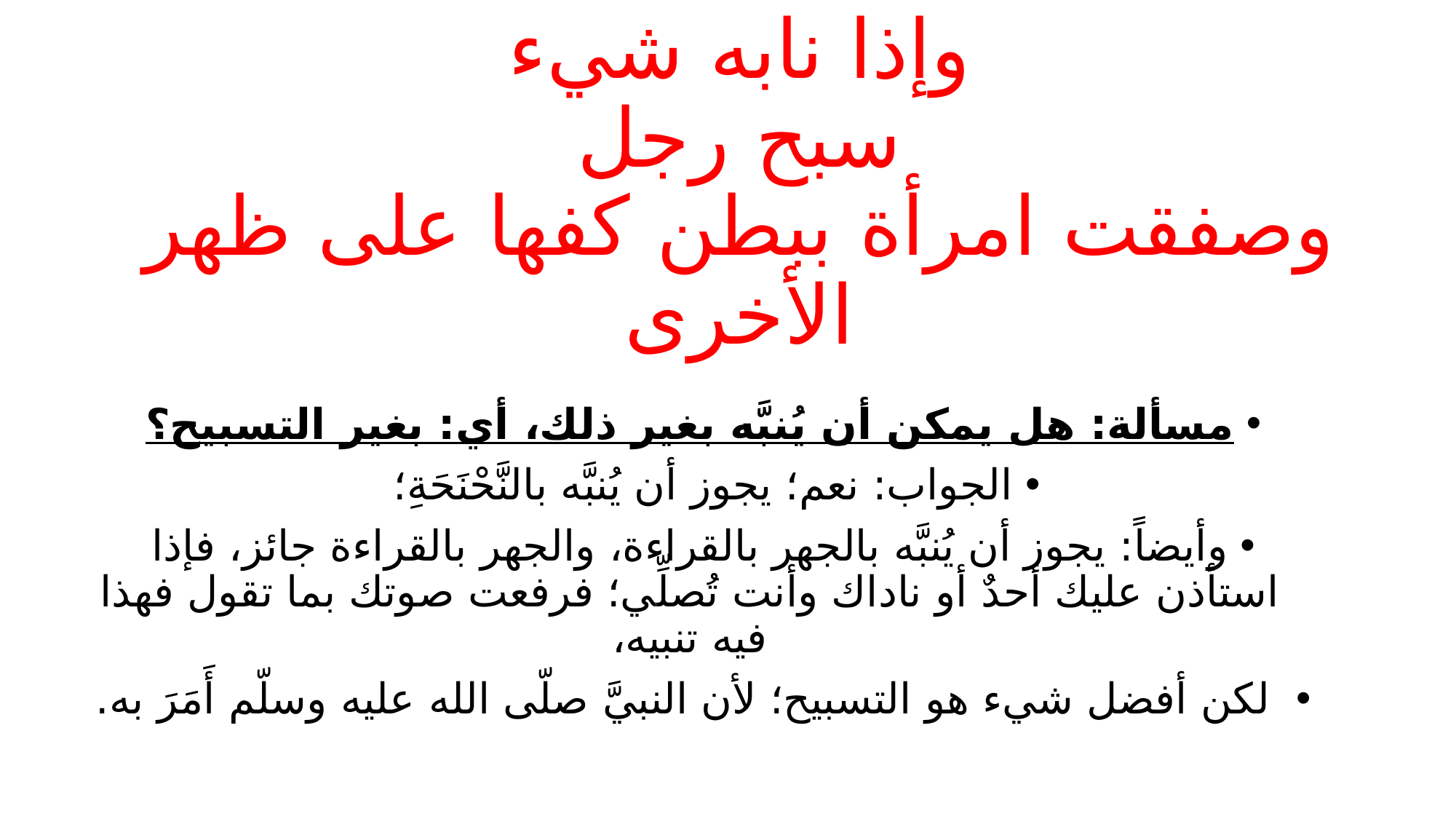

# وإذا نابه شيء سبح رجل وصفقت امرأة ببطن كفها على ظهر الأخرى
مسألة: هل يمكن أن يُنبَّه بغير ذلك، أي: بغير التسبيح؟
الجواب: نعم؛ يجوز أن يُنبَّه بالنَّحْنَحَةِ؛
وأيضاً: يجوز أن يُنبَّه بالجهر بالقراءة، والجهر بالقراءة جائز، فإذا استأذن عليك أحدٌ أو ناداك وأنت تُصلِّي؛ فرفعت صوتك بما تقول فهذا فيه تنبيه،
 لكن أفضل شيء هو التسبيح؛ لأن النبيَّ صلّى الله عليه وسلّم أَمَرَ به.